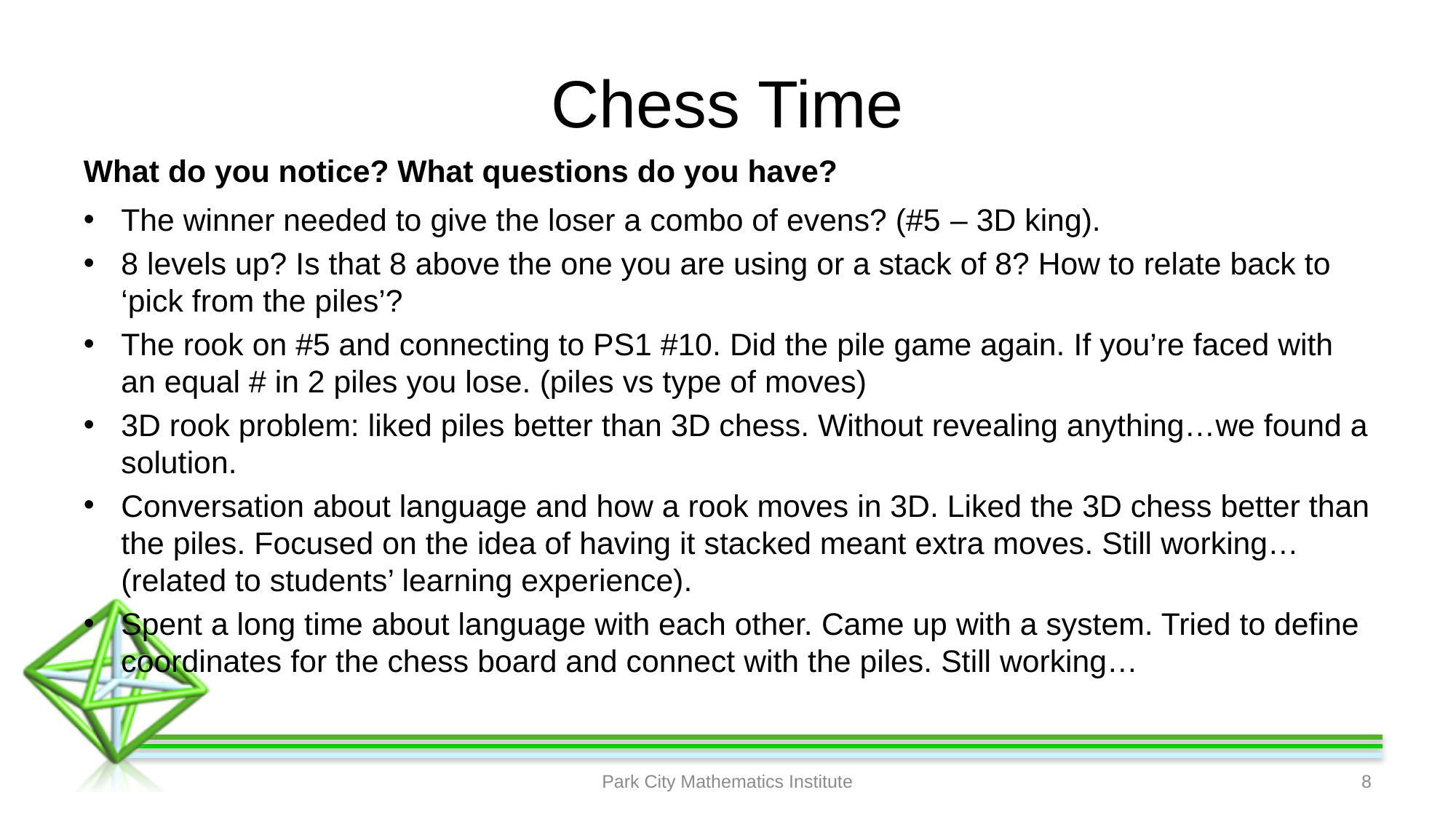

# Chess Time
What do you notice? What questions do you have?
The winner needed to give the loser a combo of evens? (#5 – 3D king).
8 levels up? Is that 8 above the one you are using or a stack of 8? How to relate back to ‘pick from the piles’?
The rook on #5 and connecting to PS1 #10. Did the pile game again. If you’re faced with an equal # in 2 piles you lose. (piles vs type of moves)
3D rook problem: liked piles better than 3D chess. Without revealing anything…we found a solution.
Conversation about language and how a rook moves in 3D. Liked the 3D chess better than the piles. Focused on the idea of having it stacked meant extra moves. Still working… (related to students’ learning experience).
Spent a long time about language with each other. Came up with a system. Tried to define coordinates for the chess board and connect with the piles. Still working…

Park City Mathematics Institute
8